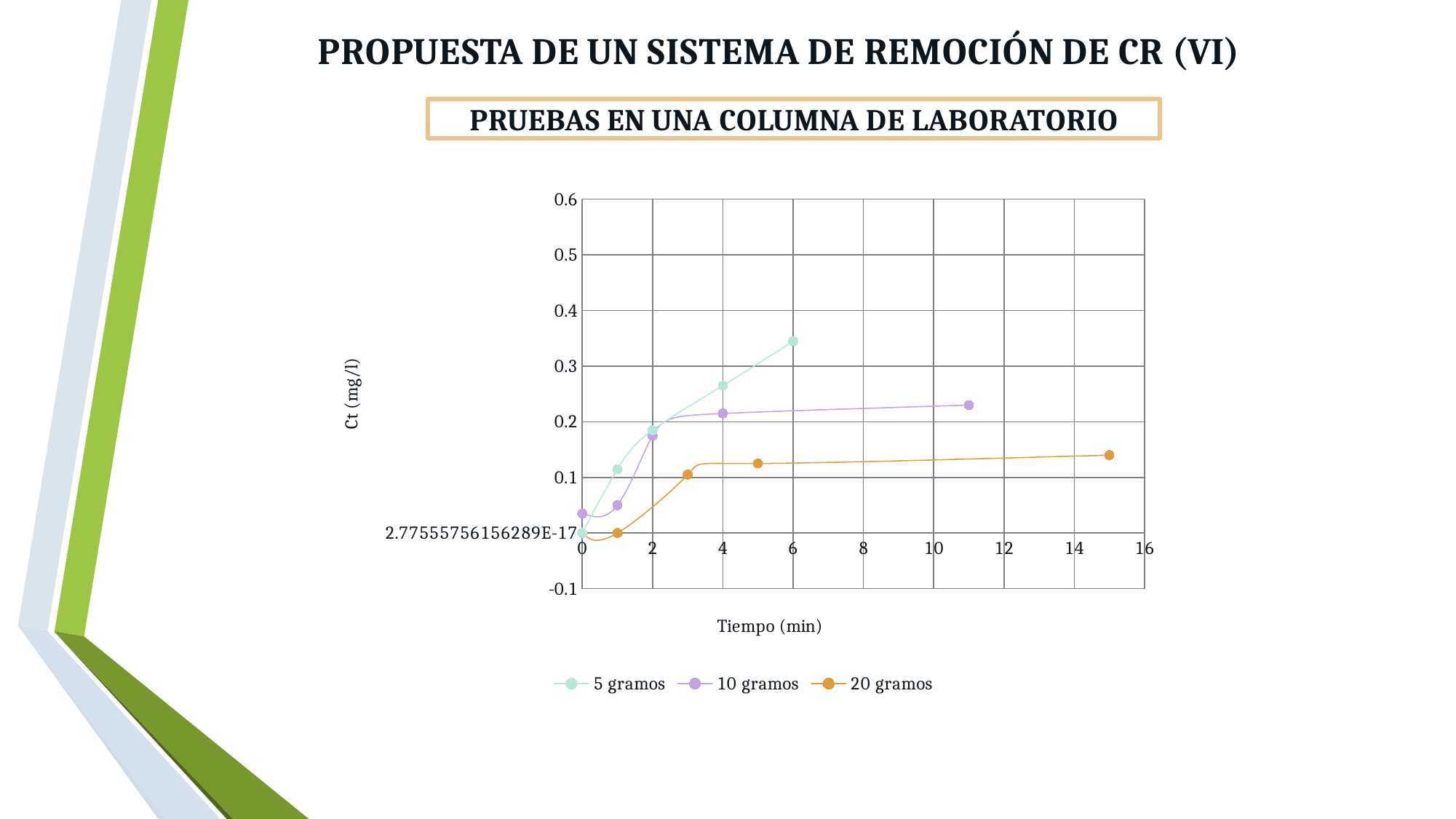

# PROPUESTA DE UN SISTEMA DE REMOCIÓN DE CR (VI)
PRUEBAS EN UNA COLUMNA DE LABORATORIO

### Chart

| Category |  |  |  |
|---|---|---|---|